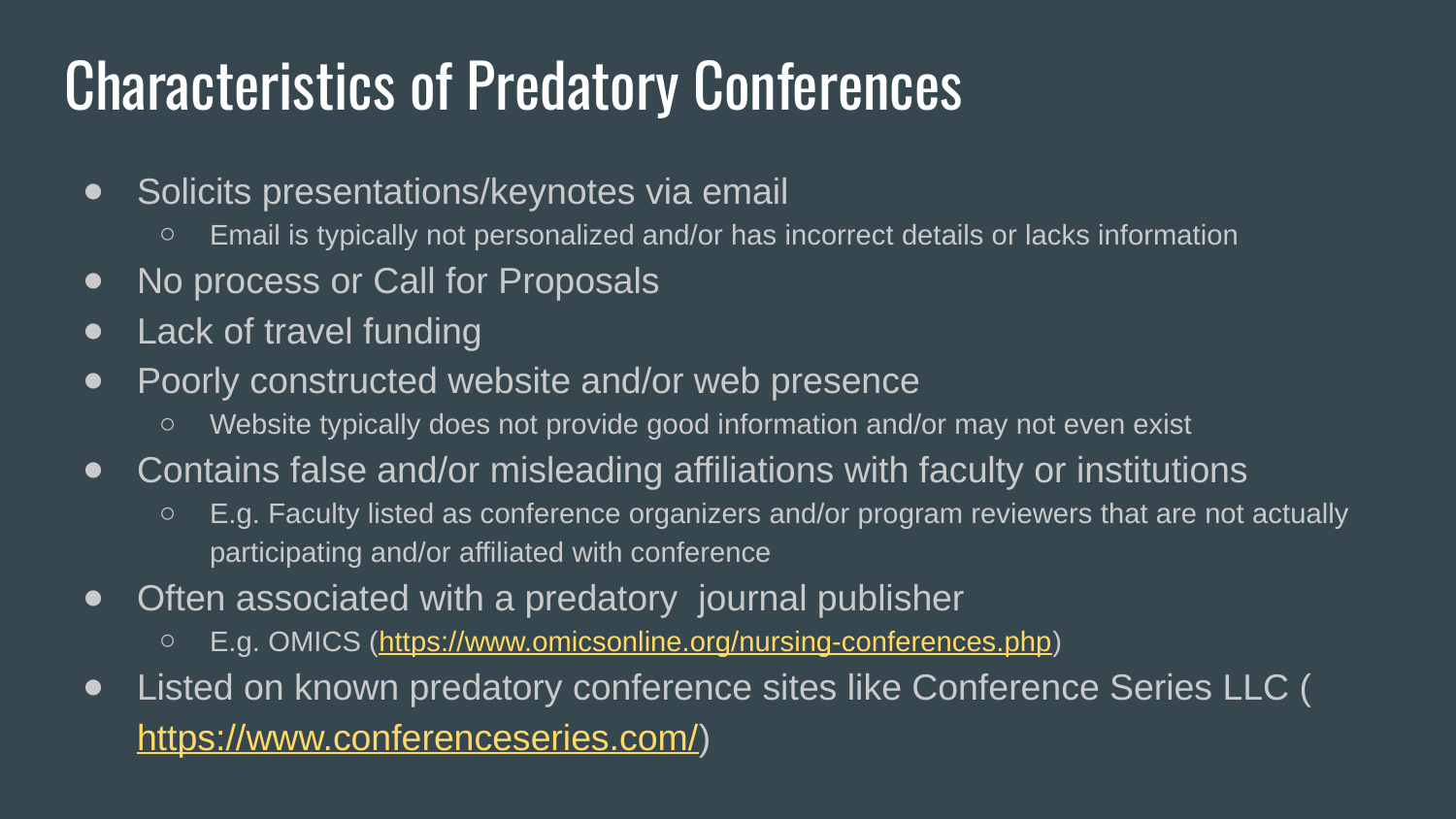

# Characteristics of Predatory Conferences
Solicits presentations/keynotes via email
Email is typically not personalized and/or has incorrect details or lacks information
No process or Call for Proposals
Lack of travel funding
Poorly constructed website and/or web presence
Website typically does not provide good information and/or may not even exist
Contains false and/or misleading affiliations with faculty or institutions
E.g. Faculty listed as conference organizers and/or program reviewers that are not actually participating and/or affiliated with conference
Often associated with a predatory  journal publisher
E.g. OMICS (https://www.omicsonline.org/nursing-conferences.php)
Listed on known predatory conference sites like Conference Series LLC (https://www.conferenceseries.com/)